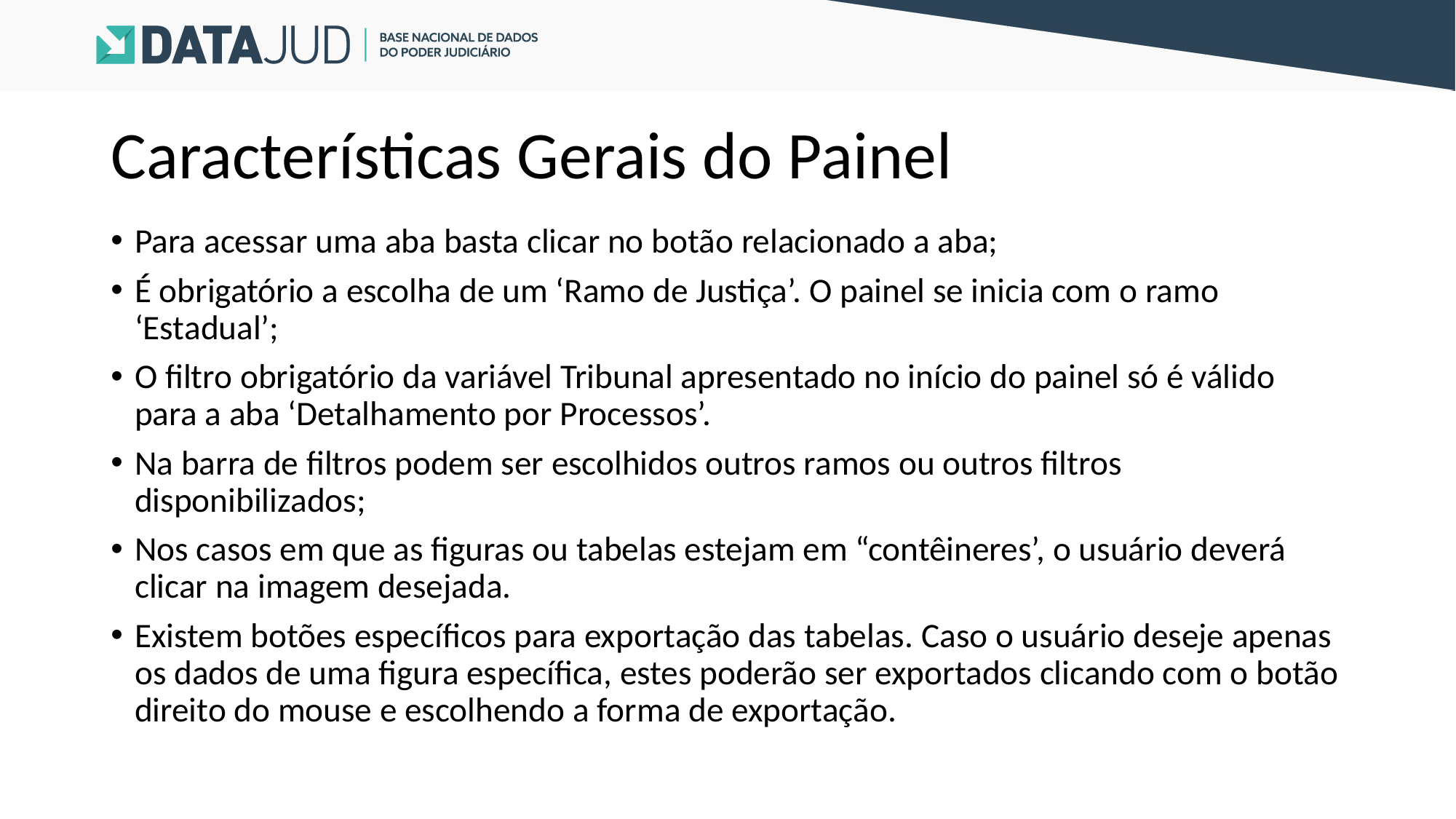

# Características Gerais do Painel
Para acessar uma aba basta clicar no botão relacionado a aba;
É obrigatório a escolha de um ‘Ramo de Justiça’. O painel se inicia com o ramo ‘Estadual’;
O filtro obrigatório da variável Tribunal apresentado no início do painel só é válido para a aba ‘Detalhamento por Processos’.
Na barra de filtros podem ser escolhidos outros ramos ou outros filtros disponibilizados;
Nos casos em que as figuras ou tabelas estejam em “contêineres’, o usuário deverá clicar na imagem desejada.
Existem botões específicos para exportação das tabelas. Caso o usuário deseje apenas os dados de uma figura específica, estes poderão ser exportados clicando com o botão direito do mouse e escolhendo a forma de exportação.